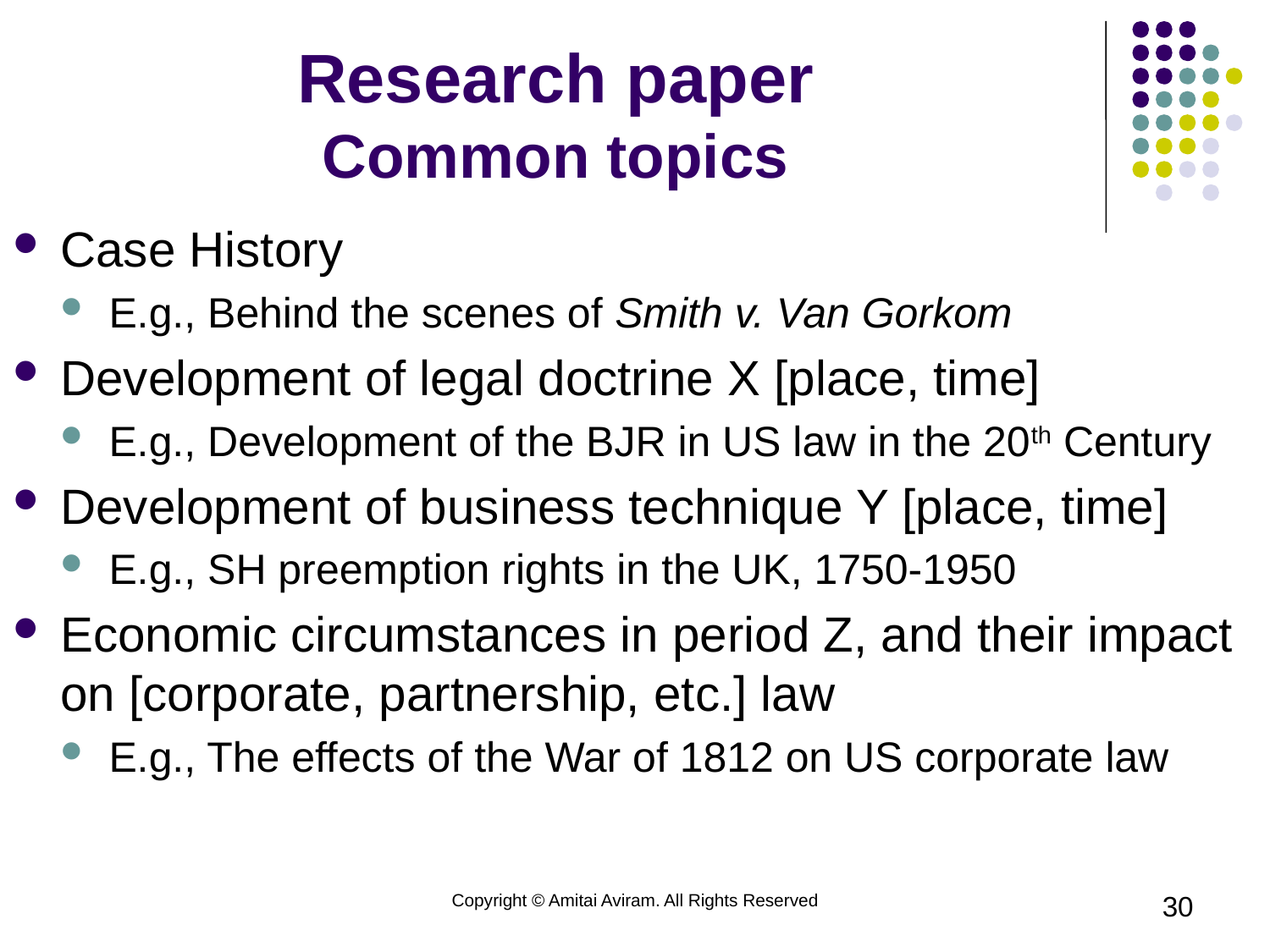

# Research paper Common topics
Case History
E.g., Behind the scenes of Smith v. Van Gorkom
Development of legal doctrine X [place, time]
E.g., Development of the BJR in US law in the 20th Century
Development of business technique Y [place, time]
E.g., SH preemption rights in the UK, 1750-1950
Economic circumstances in period Z, and their impact on [corporate, partnership, etc.] law
E.g., The effects of the War of 1812 on US corporate law
Copyright © Amitai Aviram. All Rights Reserved
30